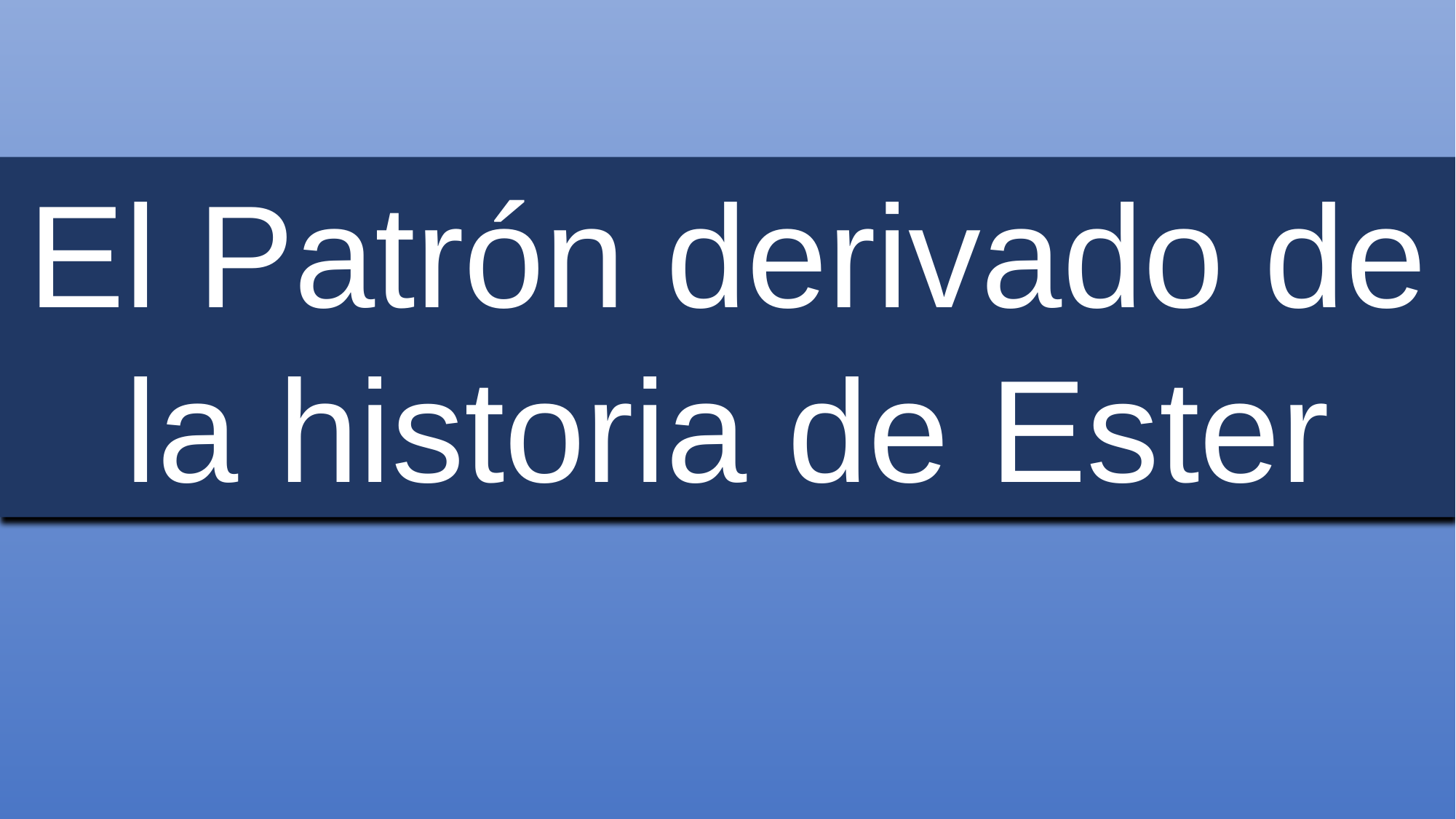

El Patrón derivado de la historia de Ester